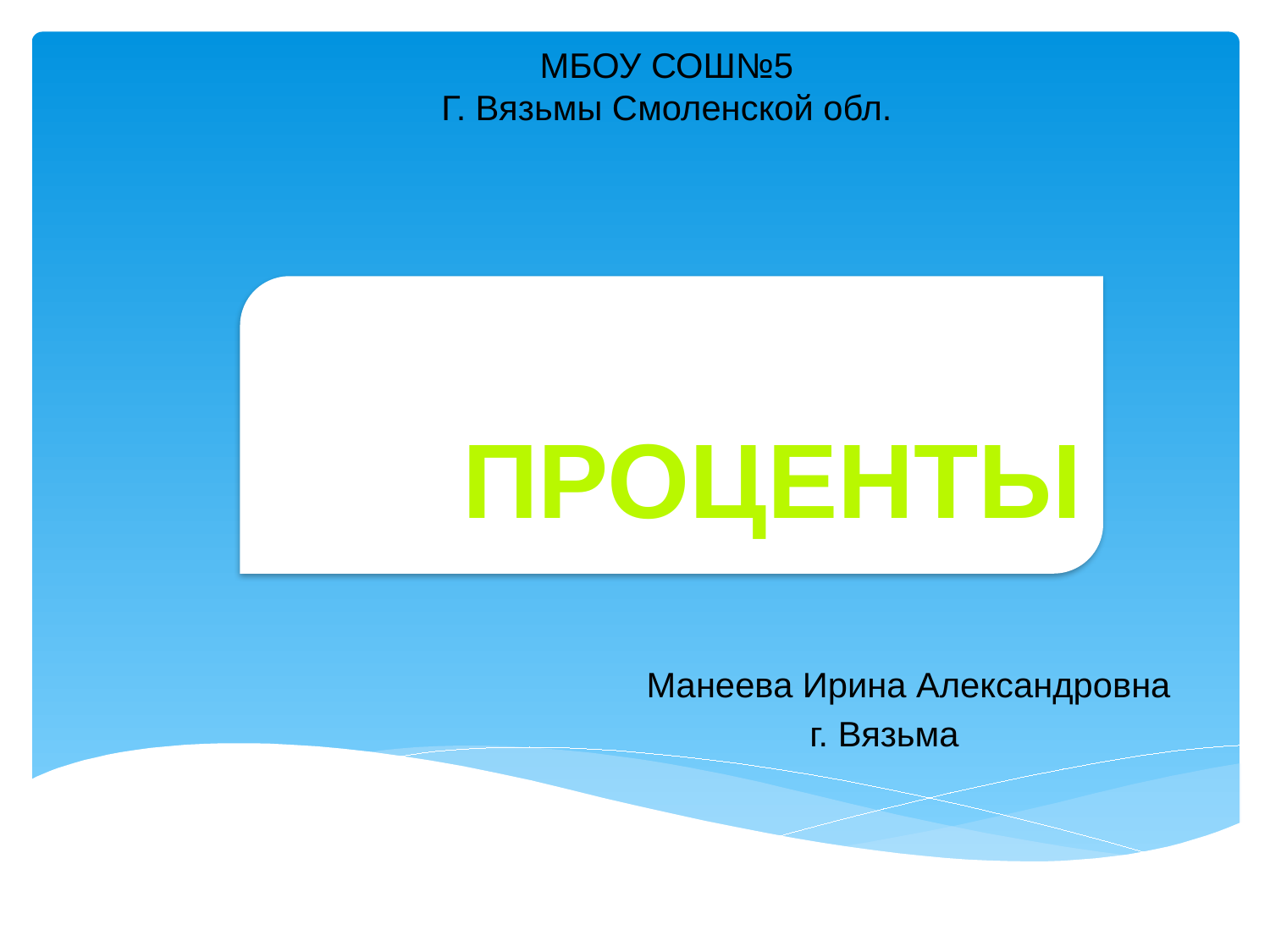

МБОУ СОШ№5
Г. Вязьмы Смоленской обл.
#

Проценты
                            Манеева Ирина Александровна
                        г. Вязьма